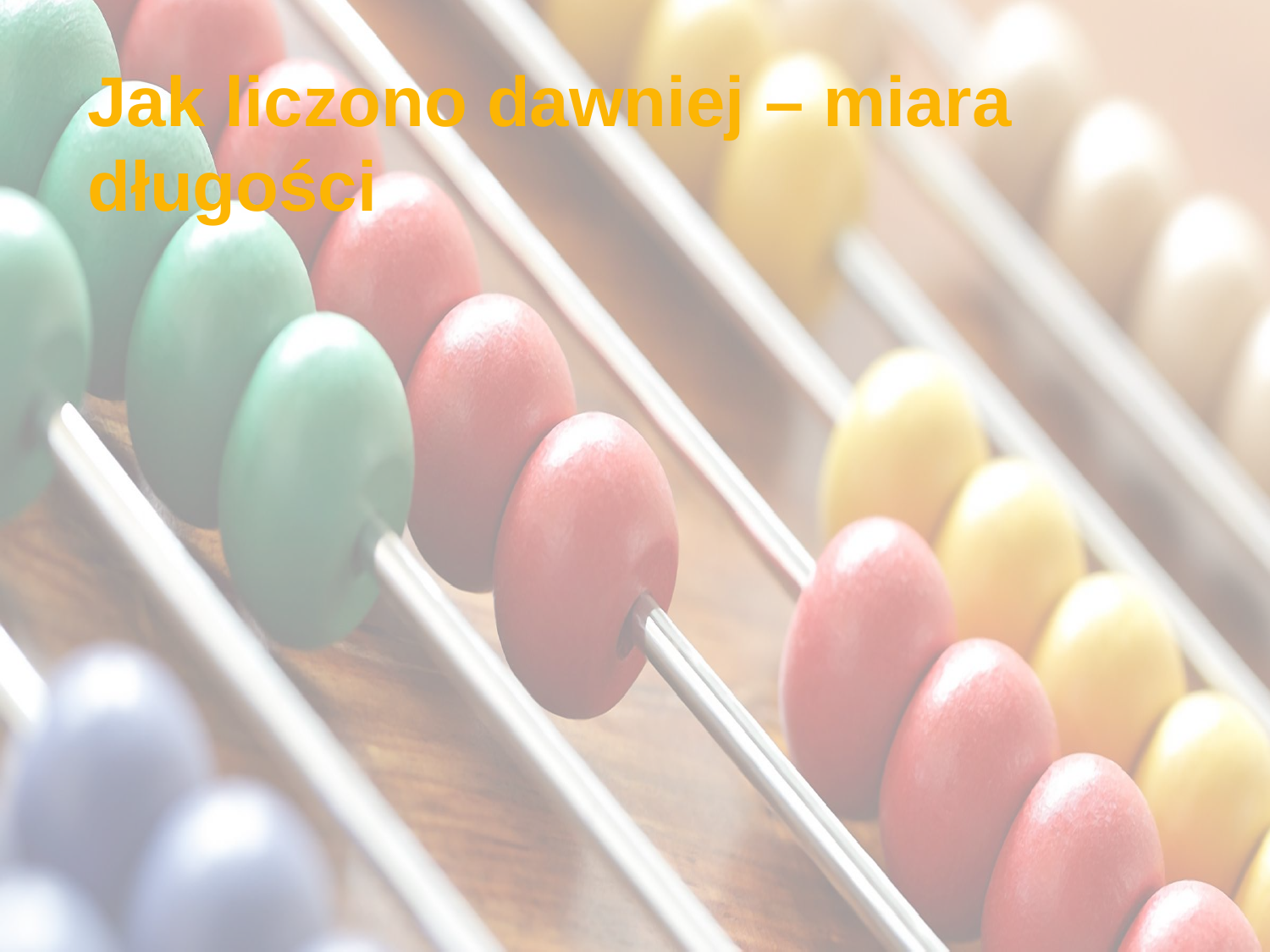

# Jak liczono dawniej – miara długości